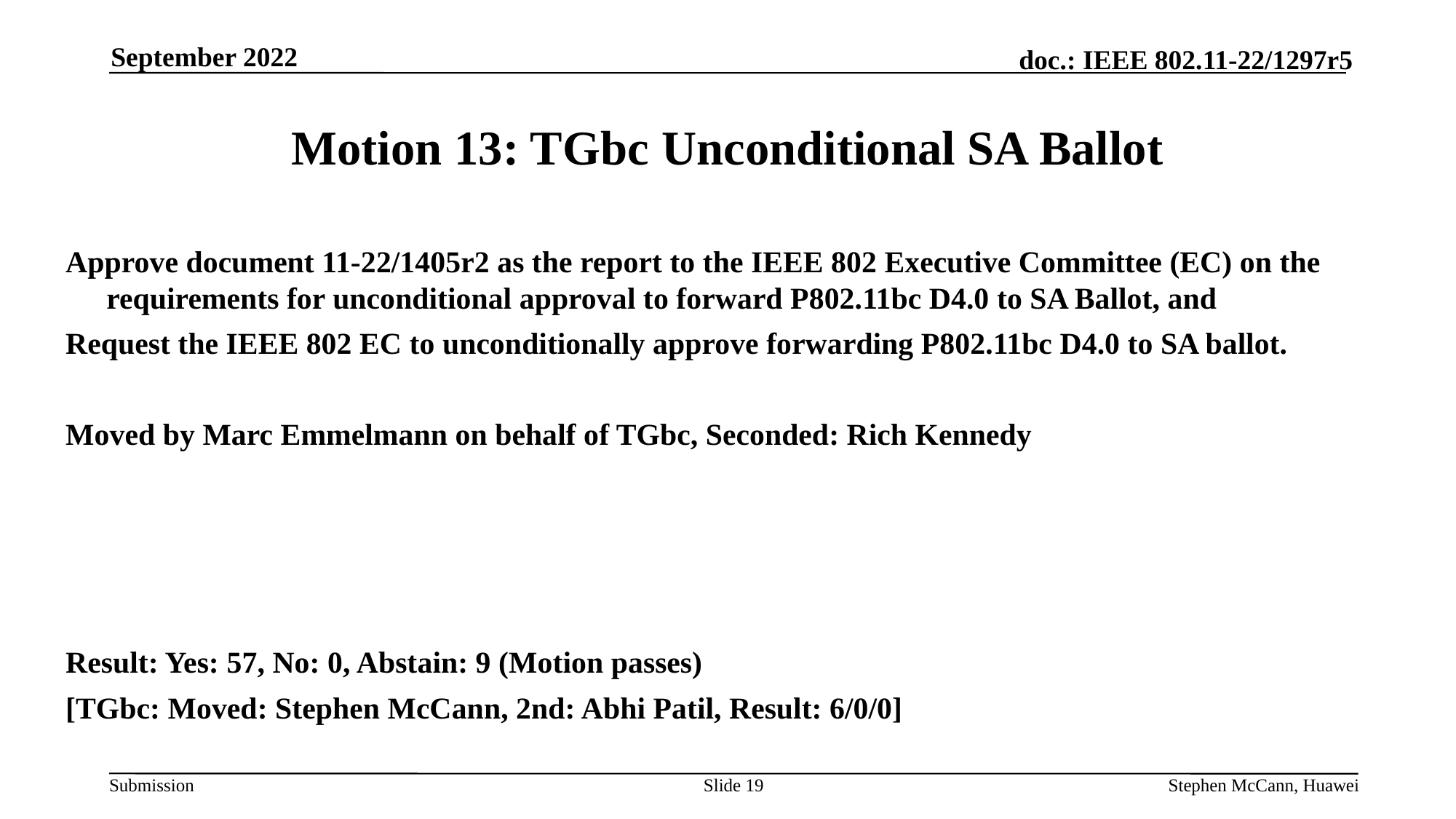

September 2022
# Motion 13: TGbc Unconditional SA Ballot
Approve document 11-22/1405r2 as the report to the IEEE 802 Executive Committee (EC) on the requirements for unconditional approval to forward P802.11bc D4.0 to SA Ballot, and
Request the IEEE 802 EC to unconditionally approve forwarding P802.11bc D4.0 to SA ballot.

Moved by Marc Emmelmann on behalf of TGbc, Seconded: Rich Kennedy

Result: Yes: 57, No: 0, Abstain: 9 (Motion passes)
[TGbc: Moved: Stephen McCann, 2nd: Abhi Patil, Result: 6/0/0]
Slide 19
Stephen McCann, Huawei